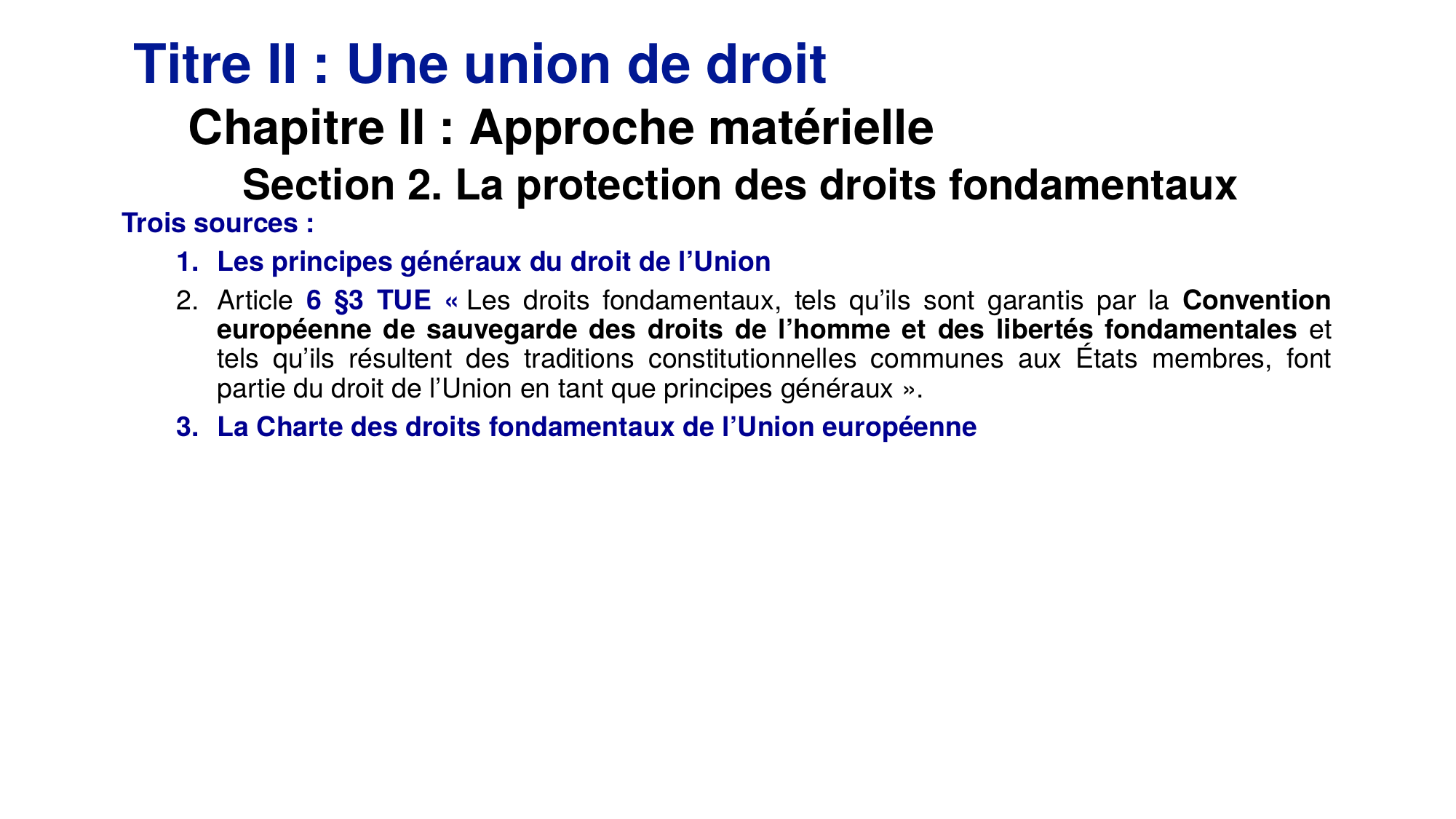

Titre II : Une union de droit
Chapitre II : Approche matérielle
Section 2. La protection des droits fondamentaux
Trois sources :
Les principes généraux du droit de l’Union
Article 6 §3 TUE « Les droits fondamentaux, tels qu’ils sont garantis par la Convention européenne de sauvegarde des droits de l’homme et des libertés fondamentales et tels qu’ils résultent des traditions constitutionnelles communes aux États membres, font partie du droit de l’Union en tant que principes généraux ».
La Charte des droits fondamentaux de l’Union européenne